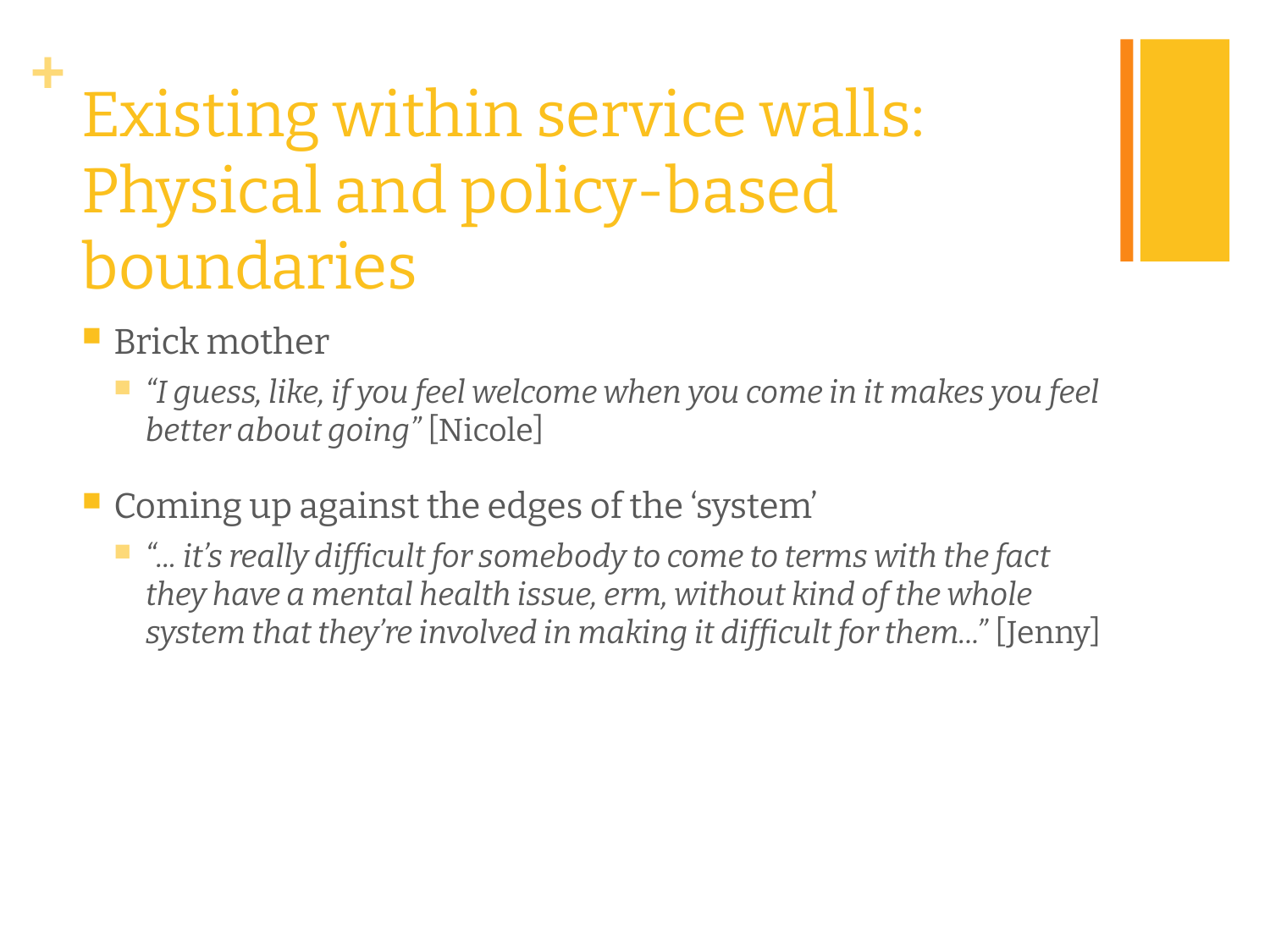

# Existing within service walls: Physical and policy-based boundaries
Brick mother
“I guess, like, if you feel welcome when you come in it makes you feel better about going” [Nicole]
Coming up against the edges of the ‘system’
“... it’s really difficult for somebody to come to terms with the fact they have a mental health issue, erm, without kind of the whole system that they’re involved in making it difficult for them...” [Jenny]